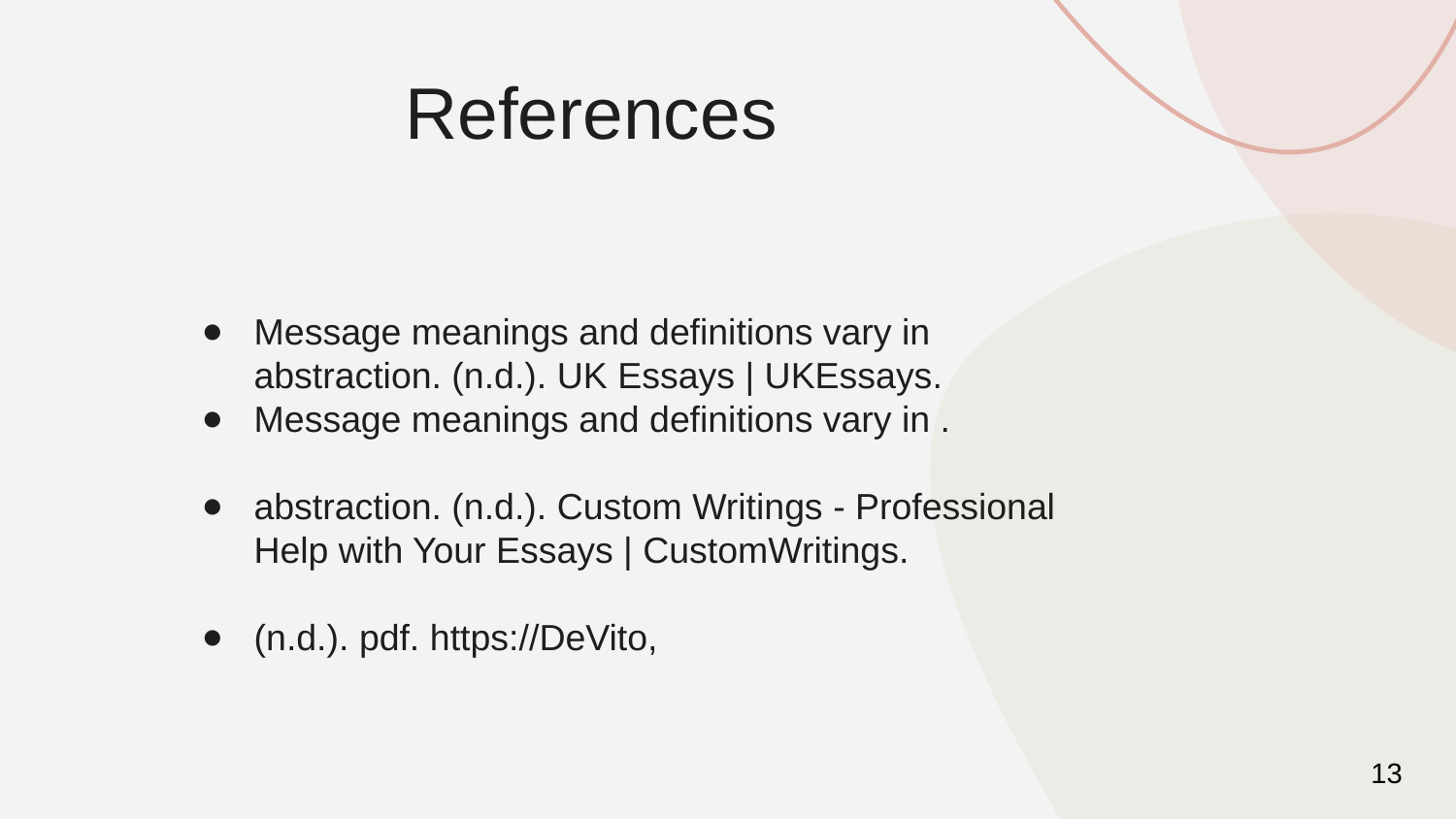

# References
Message meanings and definitions vary in abstraction. (n.d.). UK Essays | UKEssays.
Message meanings and definitions vary in .

abstraction. (n.d.). Custom Writings - Professional Help with Your Essays | CustomWritings.

(n.d.). pdf. https://DeVito,
13